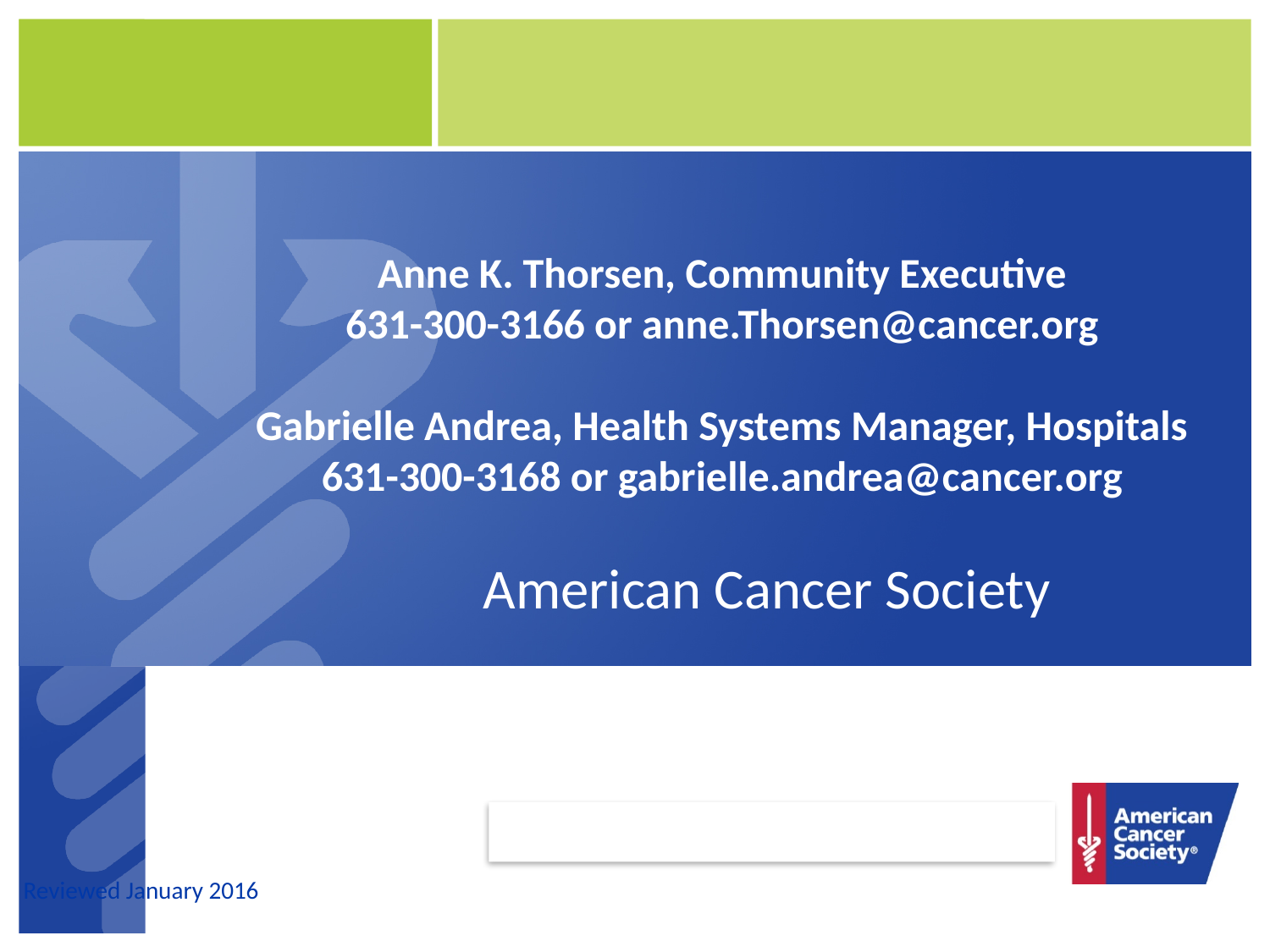

# Anne K. Thorsen, Community Executive 631-300-3166 or anne.Thorsen@cancer.org Gabrielle Andrea, Health Systems Manager, Hospitals 631-300-3168 or gabrielle.andrea@cancer.org
American Cancer Society
Reviewed January 2016